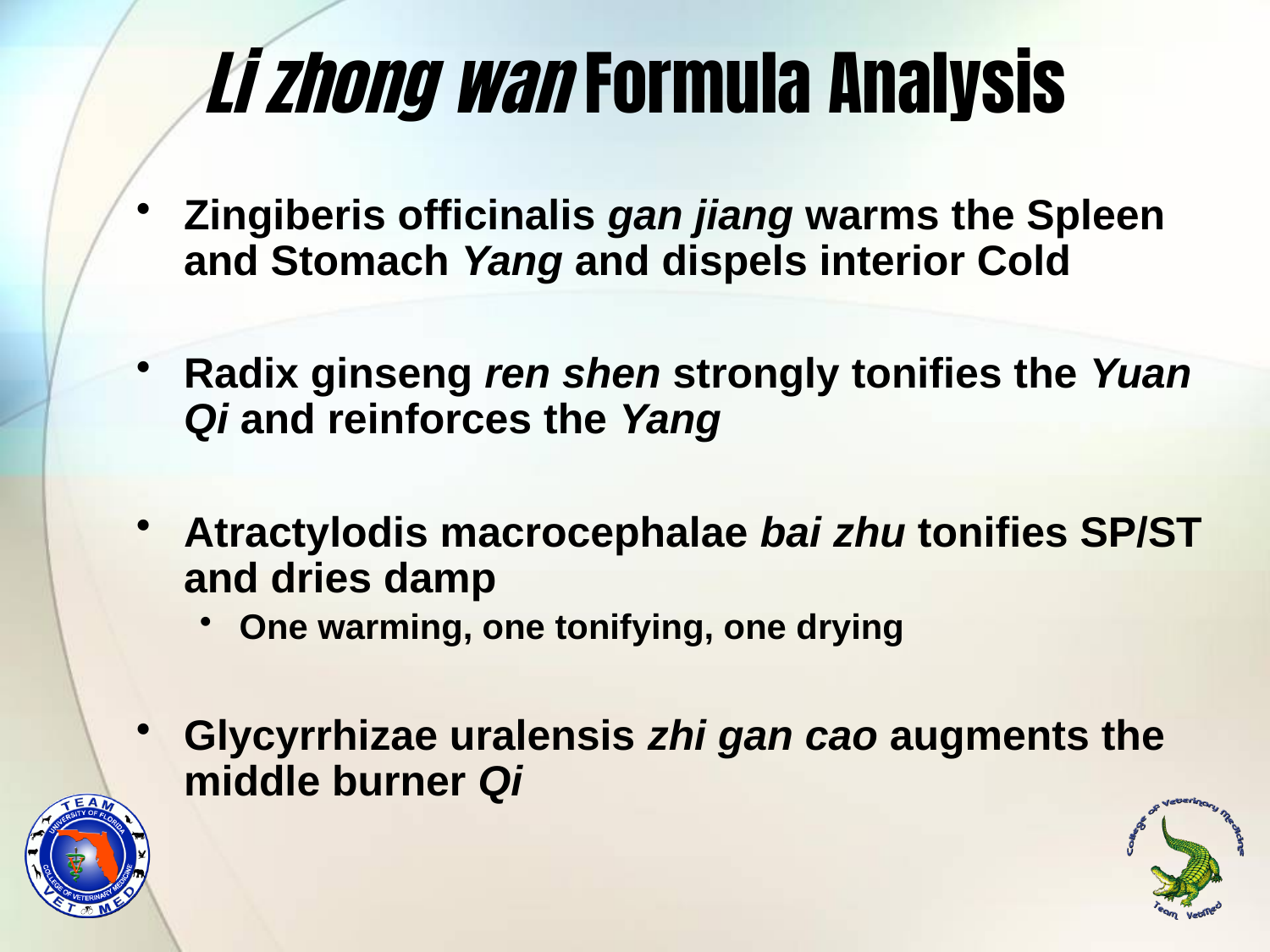

# Li zhong wan Formula Analysis
Zingiberis officinalis gan jiang warms the Spleen and Stomach Yang and dispels interior Cold

Radix ginseng ren shen strongly tonifies the Yuan Qi and reinforces the Yang

Atractylodis macrocephalae bai zhu tonifies SP/ST and dries damp
One warming, one tonifying, one drying

Glycyrrhizae uralensis zhi gan cao augments the middle burner Qi